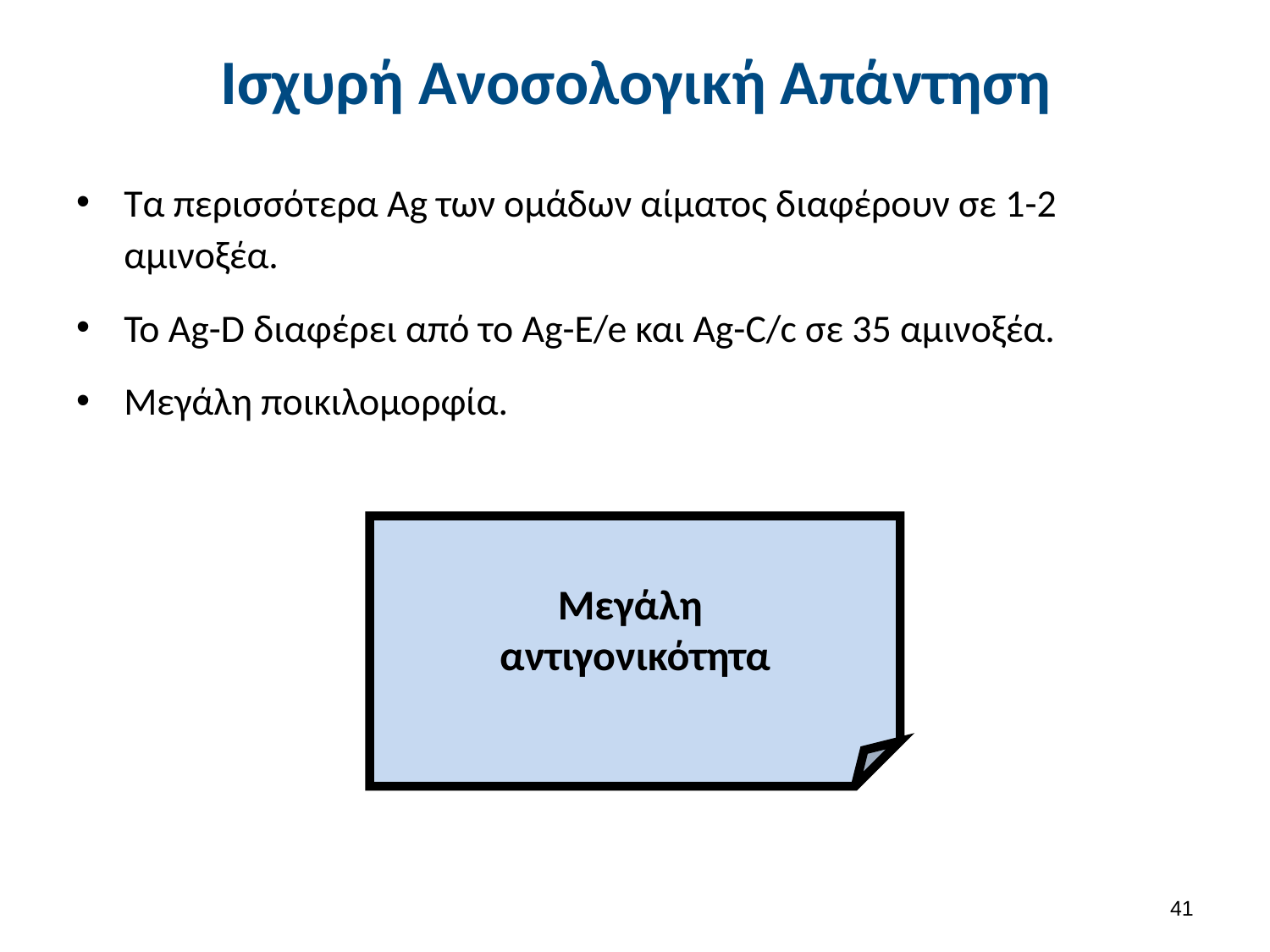

# Ισχυρή Ανοσολογική Απάντηση
Τα περισσότερα Ag των ομάδων αίματος διαφέρουν σε 1-2 αμινοξέα.
Το Ag-D διαφέρει από το Ag-E/e και Ag-C/c σε 35 αμινοξέα.
Μεγάλη ποικιλομορφία.
Μεγάλη
αντιγονικότητα
41